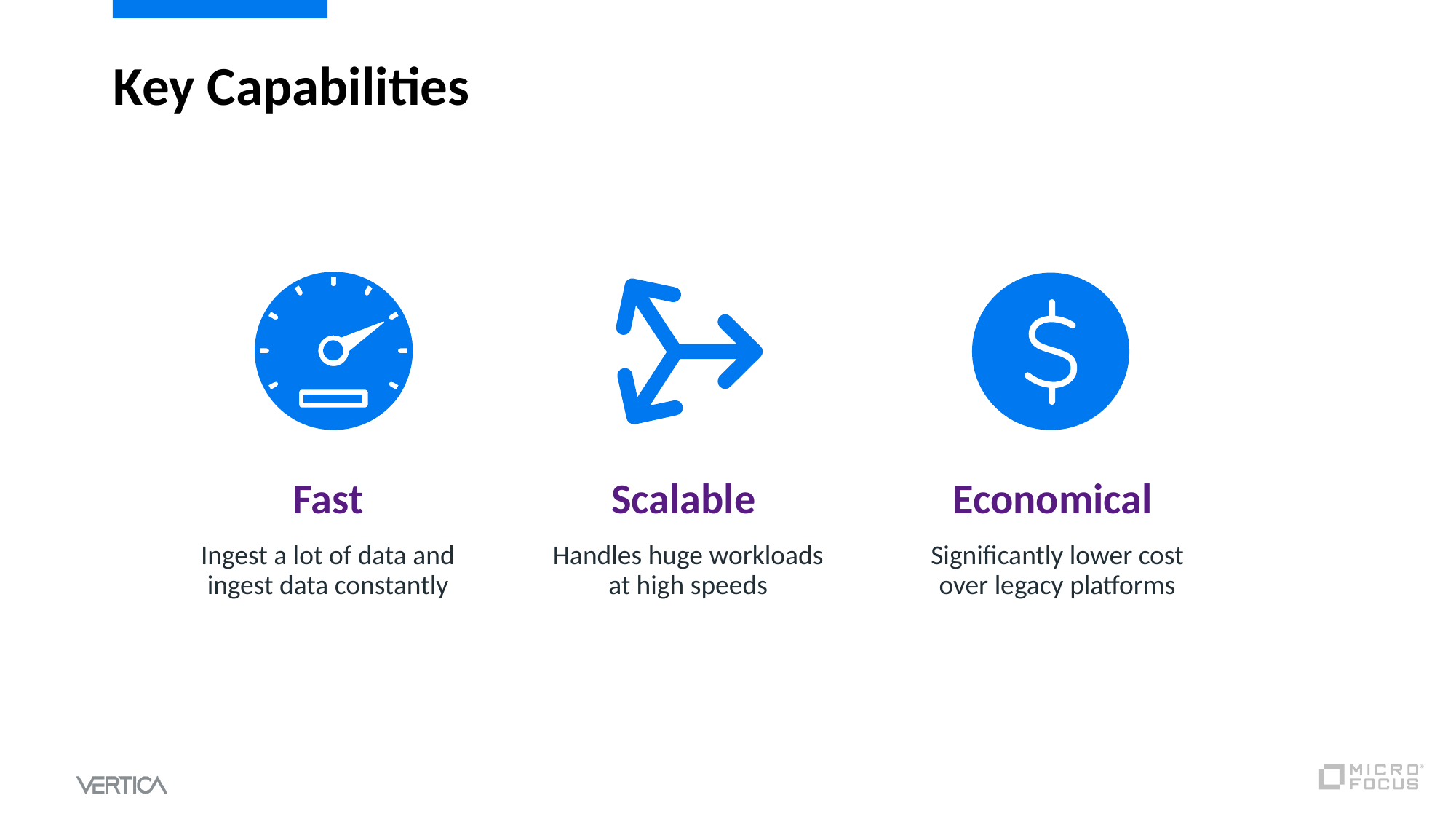

# Key Capabilities

Fast
Ingest a lot of data and ingest data constantly
Scalable
Handles huge workloads at high speeds
Economical
Significantly lower cost over legacy platforms